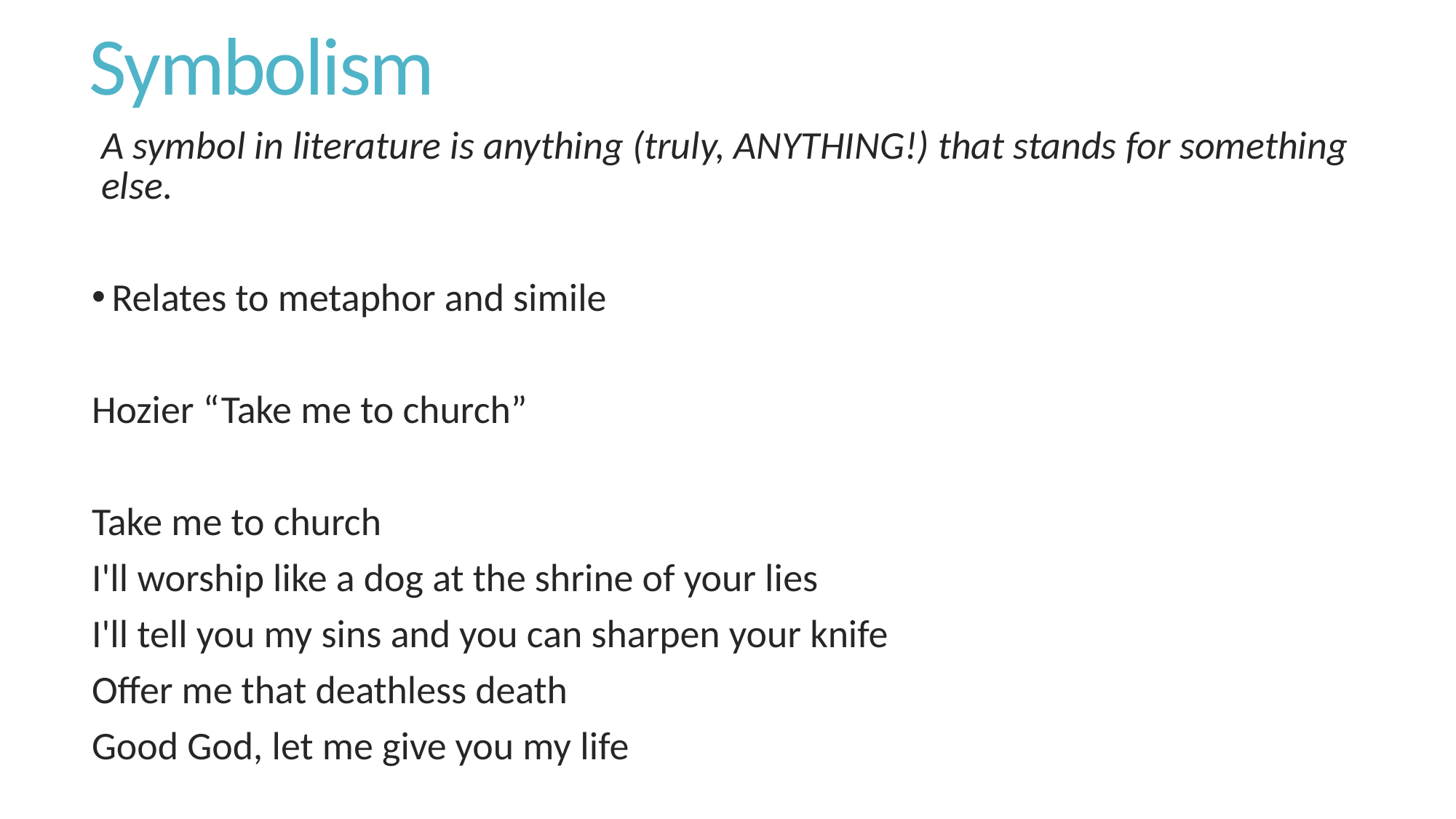

# Symbolism
A symbol in literature is anything (truly, ANYTHING!) that stands for something else.

 Relates to metaphor and simile

Hozier “Take me to church”

Take me to church
I'll worship like a dog at the shrine of your lies
I'll tell you my sins and you can sharpen your knife
Offer me that deathless death
Good God, let me give you my life